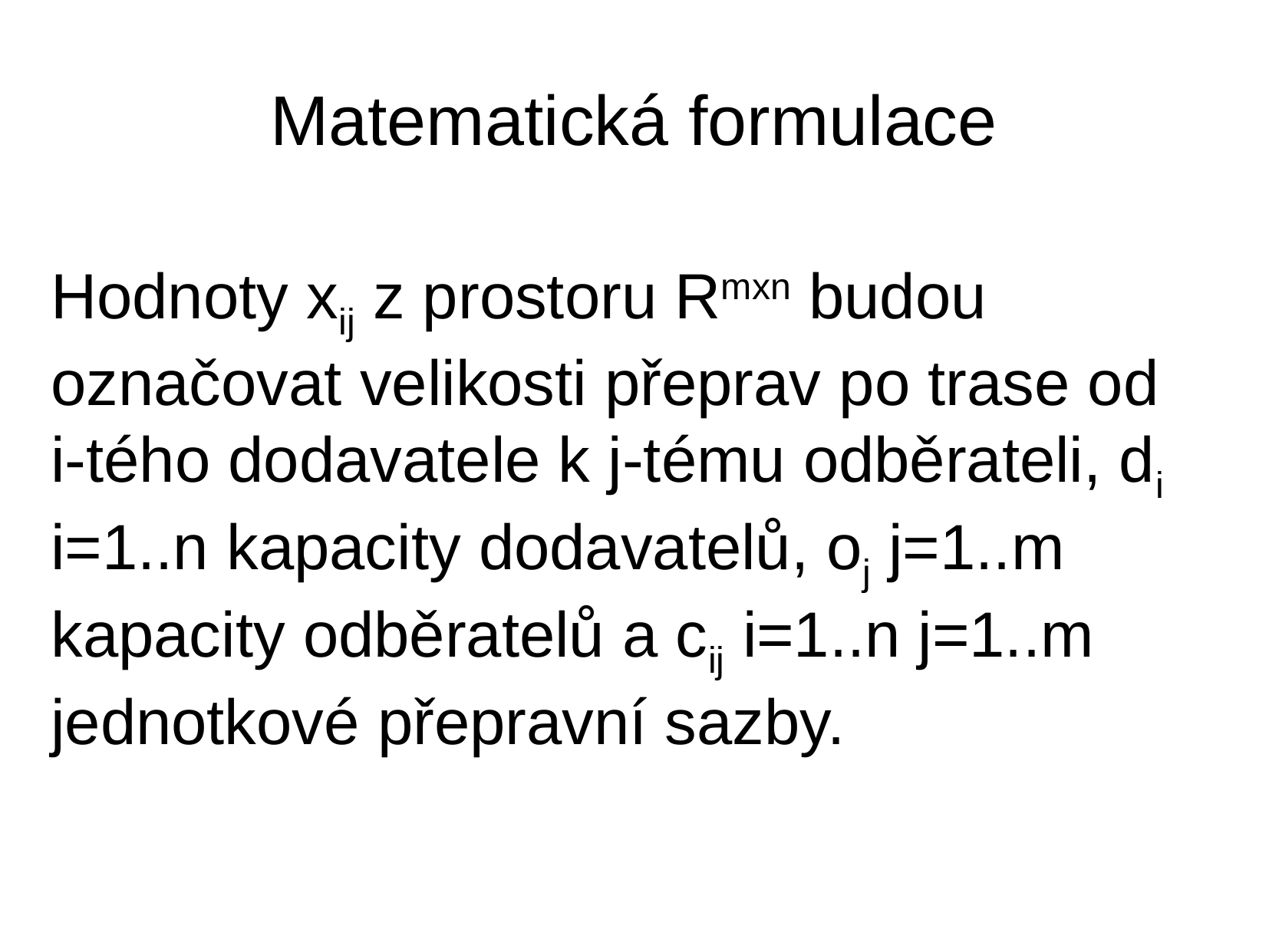

Matematická formulace
Hodnoty xij z prostoru Rmxn budou označovat velikosti přeprav po trase od i-tého dodavatele k j-tému odběrateli, di i=1..n kapacity dodavatelů, oj j=1..m kapacity odběratelů a cij i=1..n j=1..m jednotkové přepravní sazby.